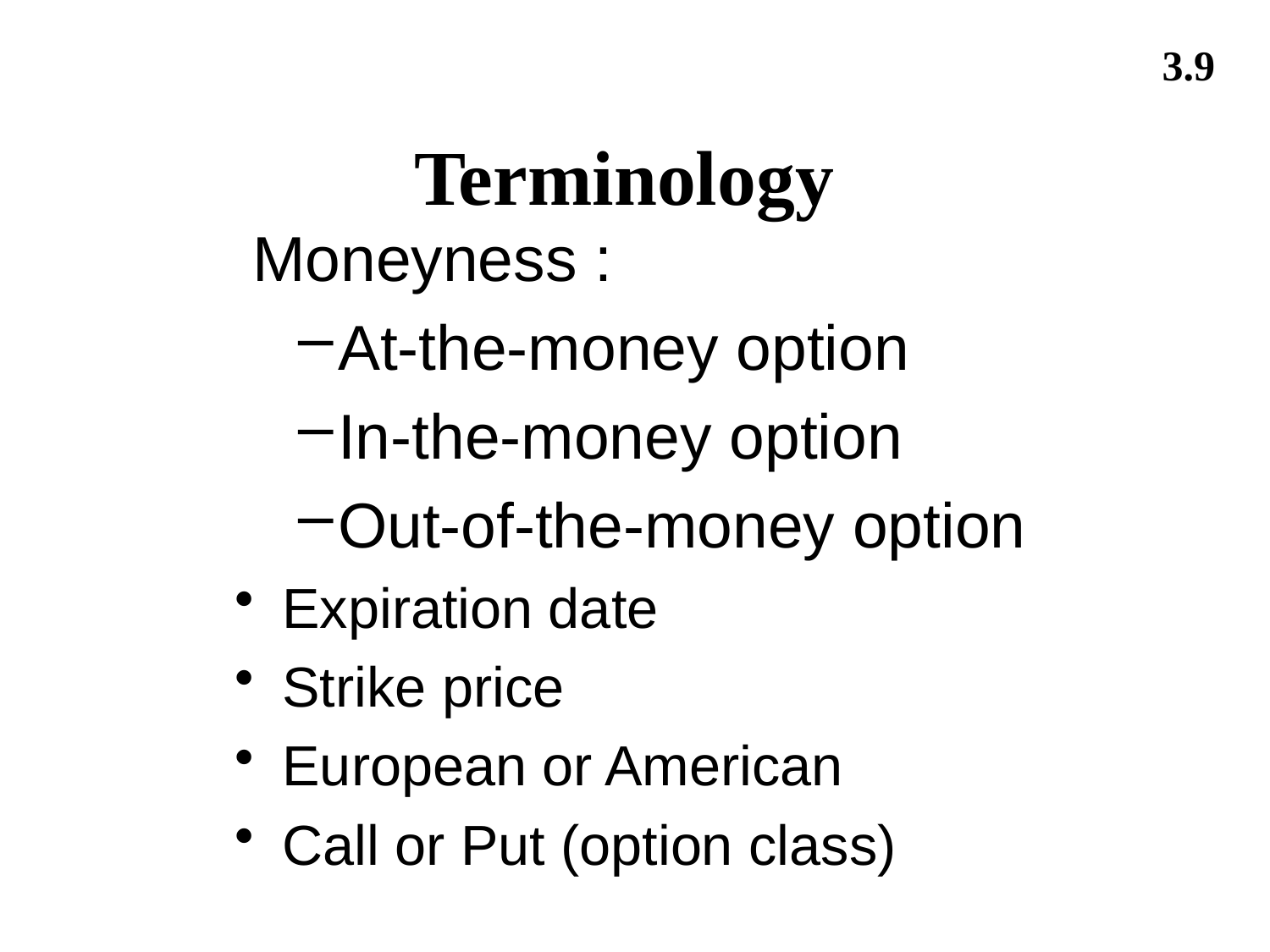

3.9
# Terminology
 Moneyness :
At-the-money option
In-the-money option
Out-of-the-money option
Expiration date
Strike price
European or American
Call or Put (option class)